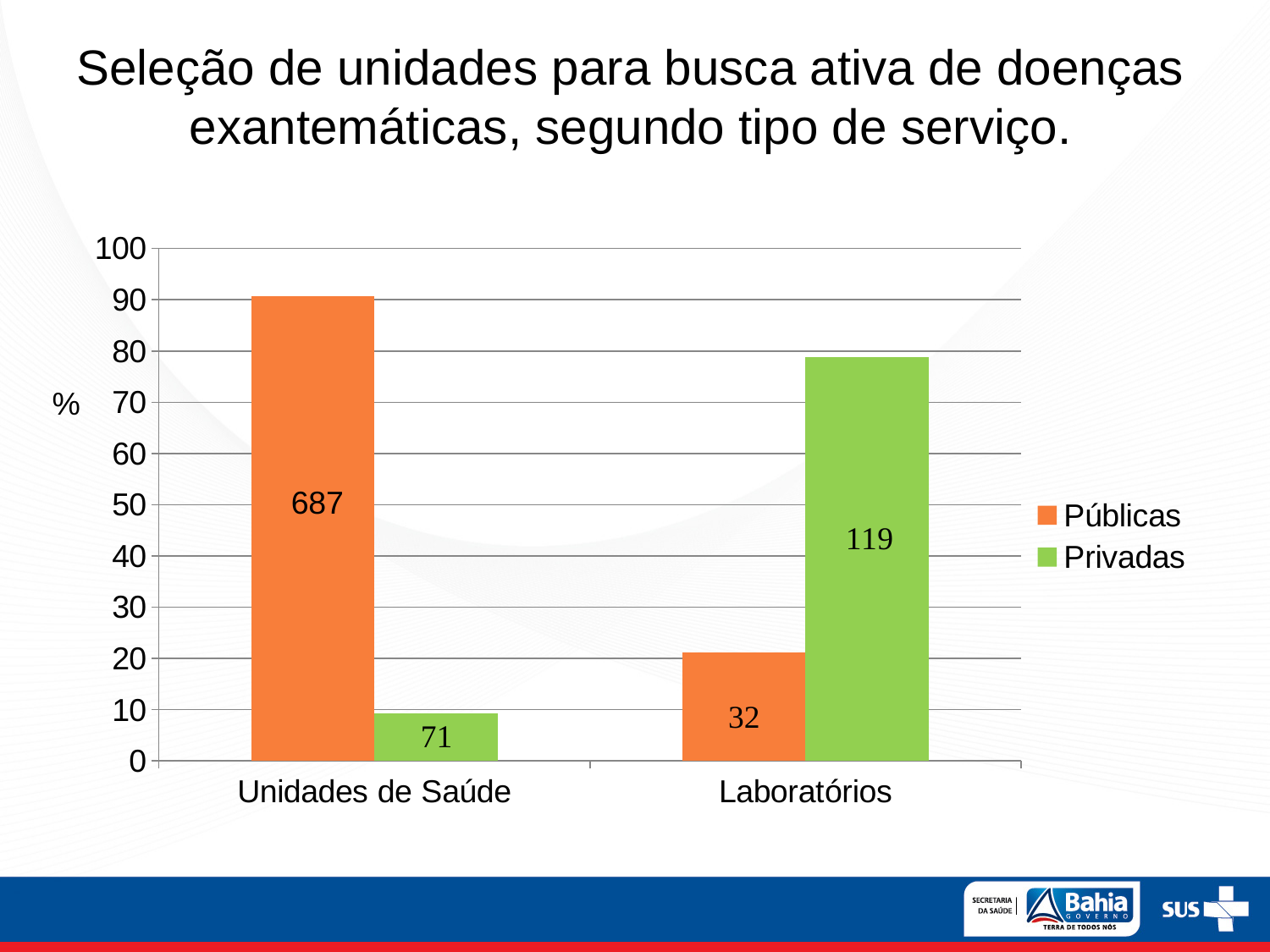

# Seleção de unidades para busca ativa de doenças exantemáticas, segundo tipo de serviço.

### Chart

| Category | Públicas | Privadas |
|---|---|---|
| Unidades de Saúde | 90.64 | 9.360000000000005 |
| Laboratórios | 21.19 | 78.81 |
%
687